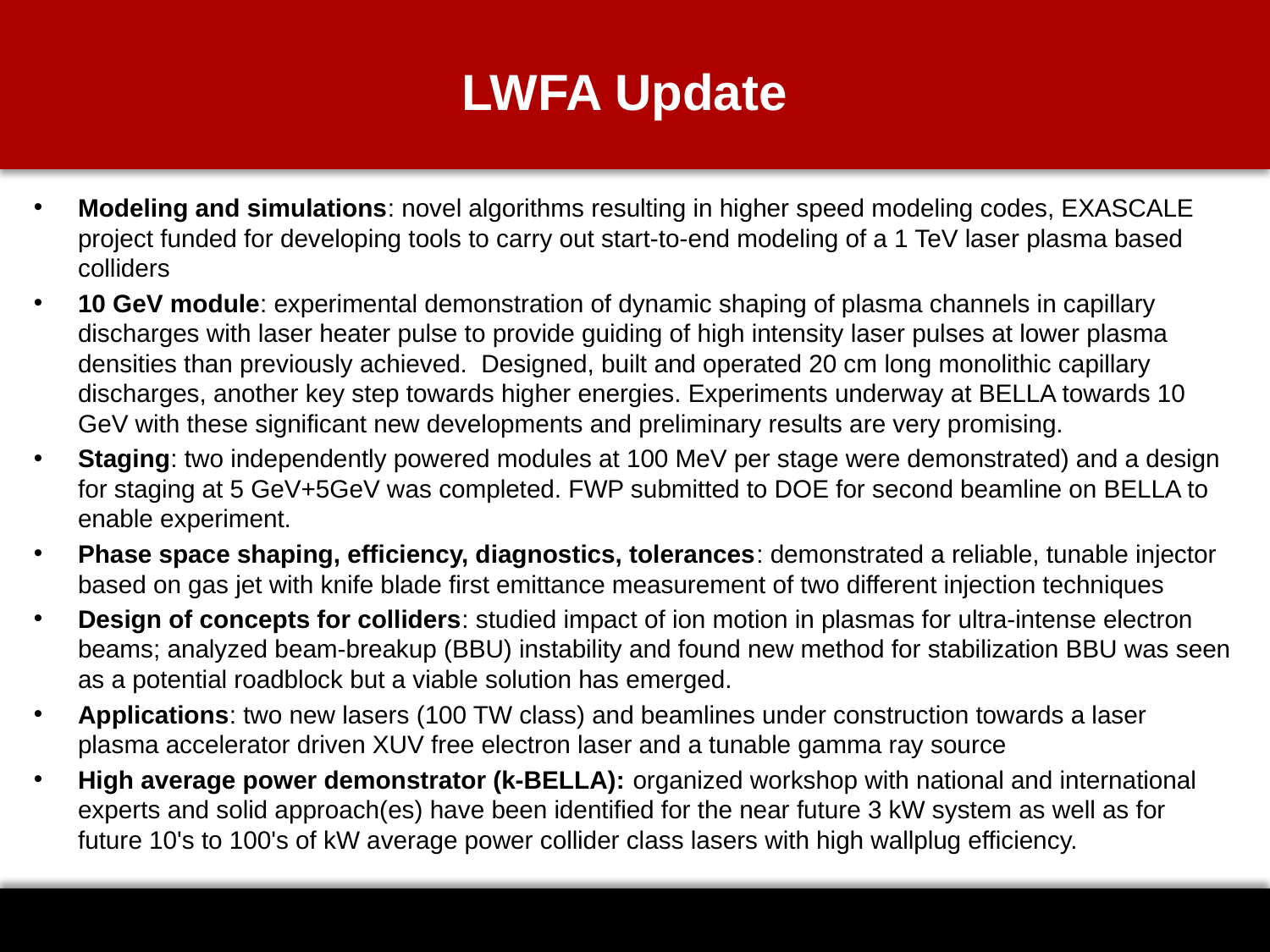

# LWFA Update
Modeling and simulations: novel algorithms resulting in higher speed modeling codes, EXASCALE project funded for developing tools to carry out start-to-end modeling of a 1 TeV laser plasma based colliders
10 GeV module: experimental demonstration of dynamic shaping of plasma channels in capillary discharges with laser heater pulse to provide guiding of high intensity laser pulses at lower plasma densities than previously achieved.  Designed, built and operated 20 cm long monolithic capillary discharges, another key step towards higher energies. Experiments underway at BELLA towards 10 GeV with these significant new developments and preliminary results are very promising.
Staging: two independently powered modules at 100 MeV per stage were demonstrated) and a design for staging at 5 GeV+5GeV was completed. FWP submitted to DOE for second beamline on BELLA to enable experiment.
Phase space shaping, efficiency, diagnostics, tolerances: demonstrated a reliable, tunable injector based on gas jet with knife blade first emittance measurement of two different injection techniques
Design of concepts for colliders: studied impact of ion motion in plasmas for ultra-intense electron beams; analyzed beam-breakup (BBU) instability and found new method for stabilization BBU was seen as a potential roadblock but a viable solution has emerged.
Applications: two new lasers (100 TW class) and beamlines under construction towards a laser plasma accelerator driven XUV free electron laser and a tunable gamma ray source
High average power demonstrator (k-BELLA): organized workshop with national and international experts and solid approach(es) have been identified for the near future 3 kW system as well as for future 10's to 100's of kW average power collider class lasers with high wallplug efficiency.